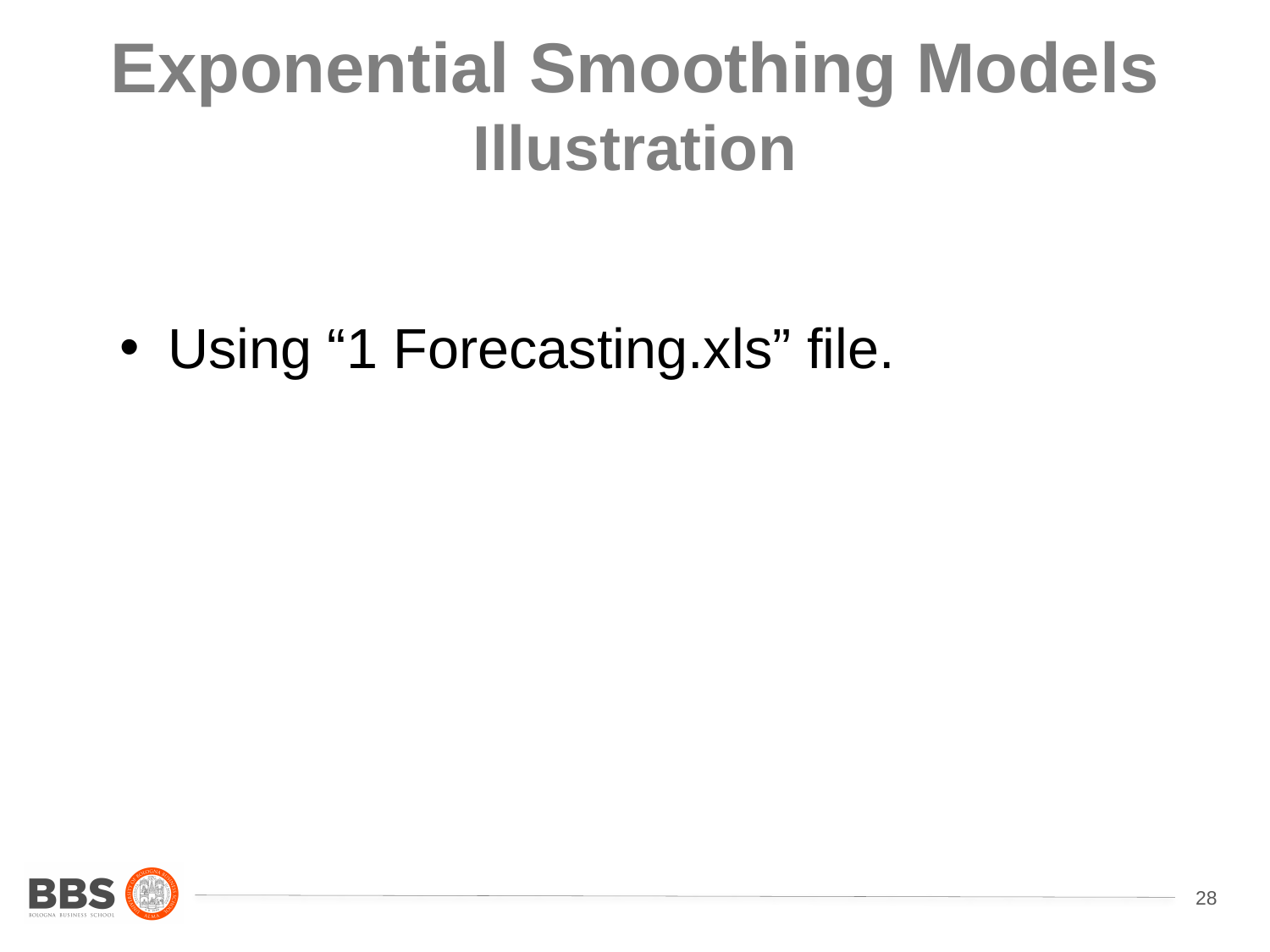

# Exponential Smoothing Models Illustration
Using “1 Forecasting.xls” file.